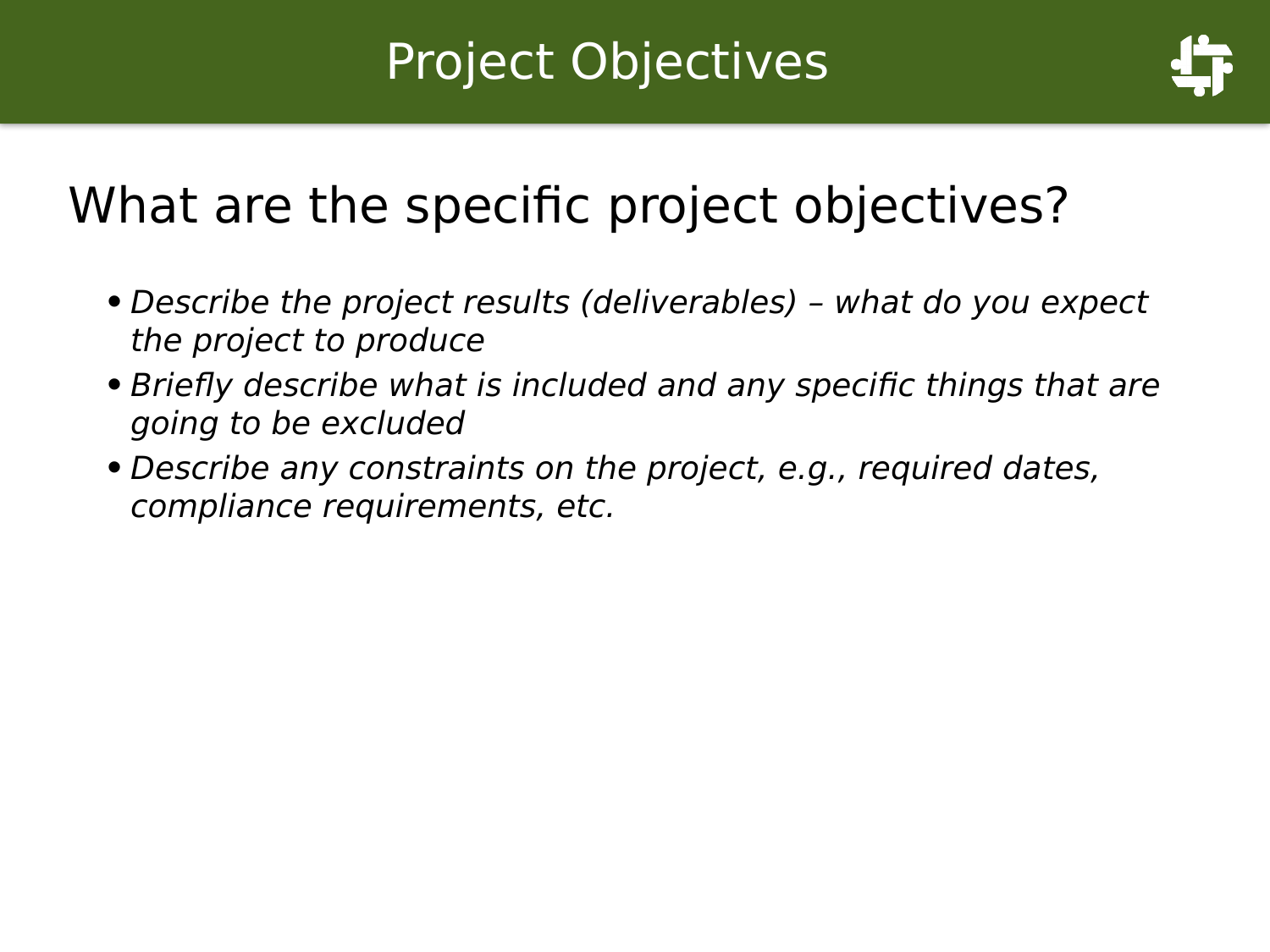

Project Objectives
# What are the specific project objectives?
Describe the project results (deliverables) – what do you expect the project to produce
Briefly describe what is included and any specific things that are going to be excluded
Describe any constraints on the project, e.g., required dates, compliance requirements, etc.